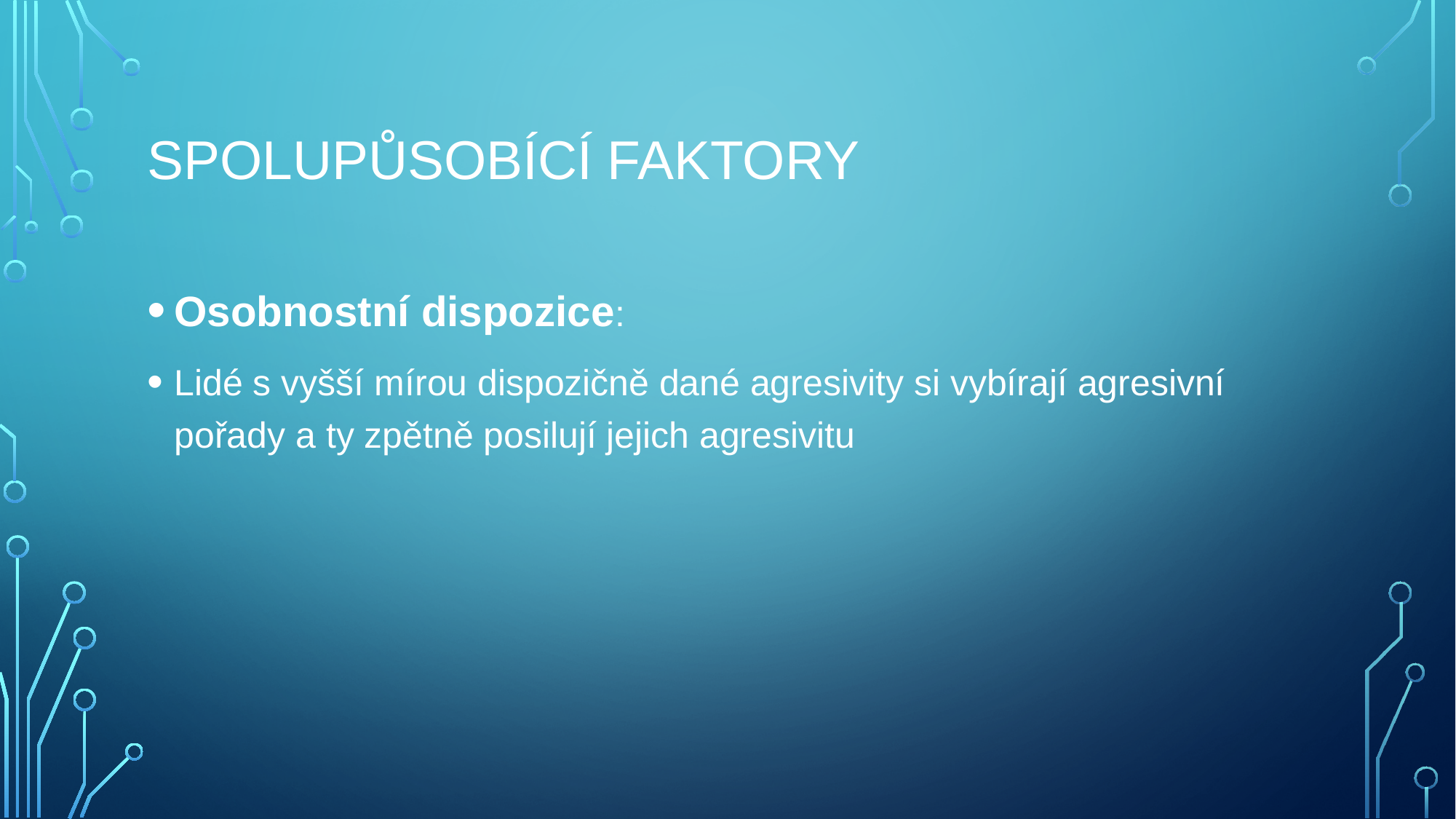

# Spolupůsobící faktory
Osobnostní dispozice:
Lidé s vyšší mírou dispozičně dané agresivity si vybírají agresivní pořady a ty zpětně posilují jejich agresivitu